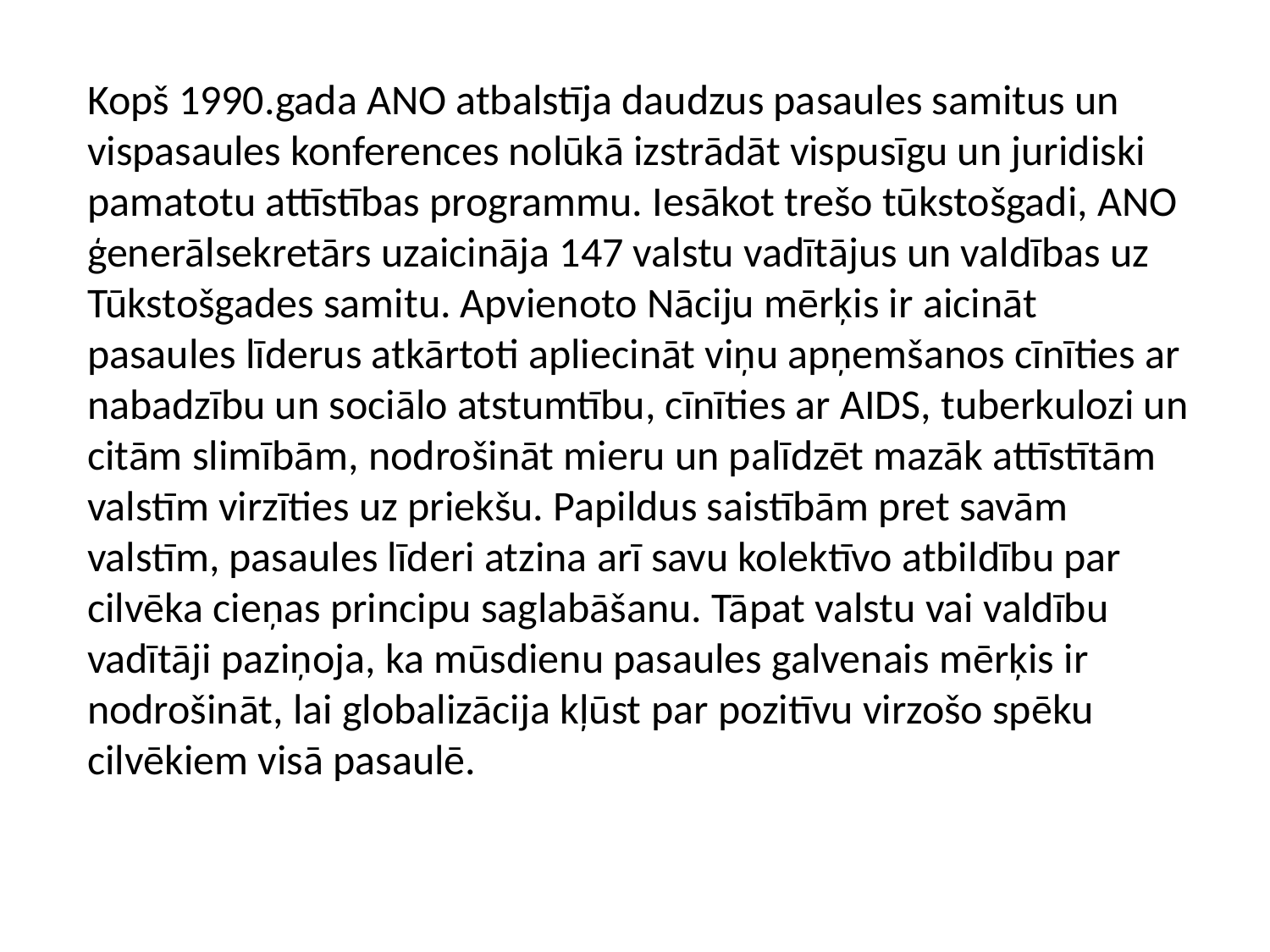

Kopš 1990.gada ANO atbalstīja daudzus pasaules samitus un vispasaules konferences nolūkā izstrādāt vispusīgu un juridiski pamatotu attīstības programmu. Iesākot trešo tūkstošgadi, ANO ģenerālsekretārs uzaicināja 147 valstu vadītājus un valdības uz Tūkstošgades samitu. Apvienoto Nāciju mērķis ir aicināt pasaules līderus atkārtoti apliecināt viņu apņemšanos cīnīties ar nabadzību un sociālo atstumtību, cīnīties ar AIDS, tuberkulozi un citām slimībām, nodrošināt mieru un palīdzēt mazāk attīstītām valstīm virzīties uz priekšu. Papildus saistībām pret savām valstīm, pasaules līderi atzina arī savu kolektīvo atbildību par cilvēka cieņas principu saglabāšanu. Tāpat valstu vai valdību vadītāji paziņoja, ka mūsdienu pasaules galvenais mērķis ir nodrošināt, lai globalizācija kļūst par pozitīvu virzošo spēku cilvēkiem visā pasaulē.